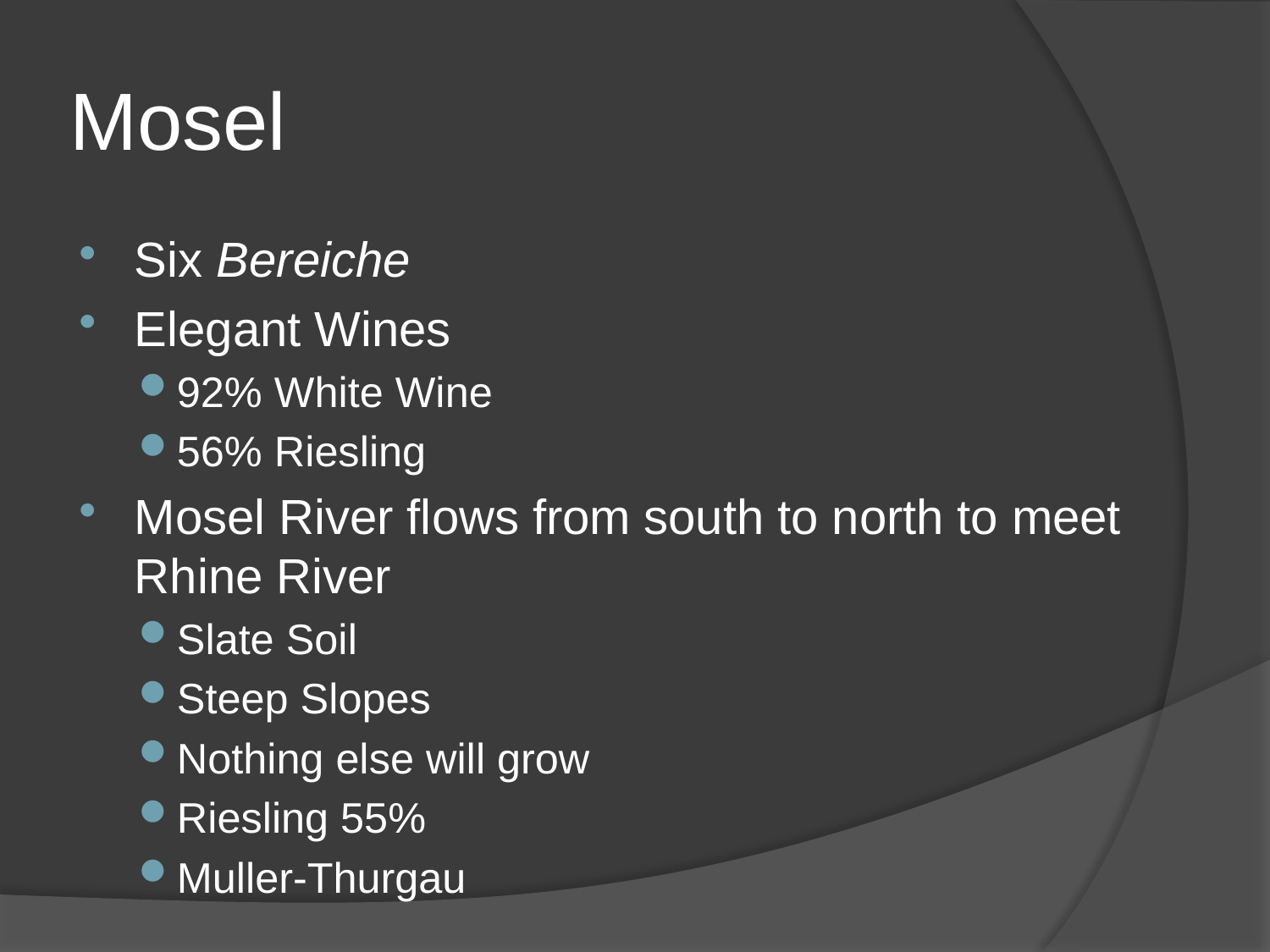

# Mosel
Six Bereiche
Elegant Wines
92% White Wine
56% Riesling
Mosel River flows from south to north to meet Rhine River
Slate Soil
Steep Slopes
Nothing else will grow
Riesling 55%
Muller-Thurgau